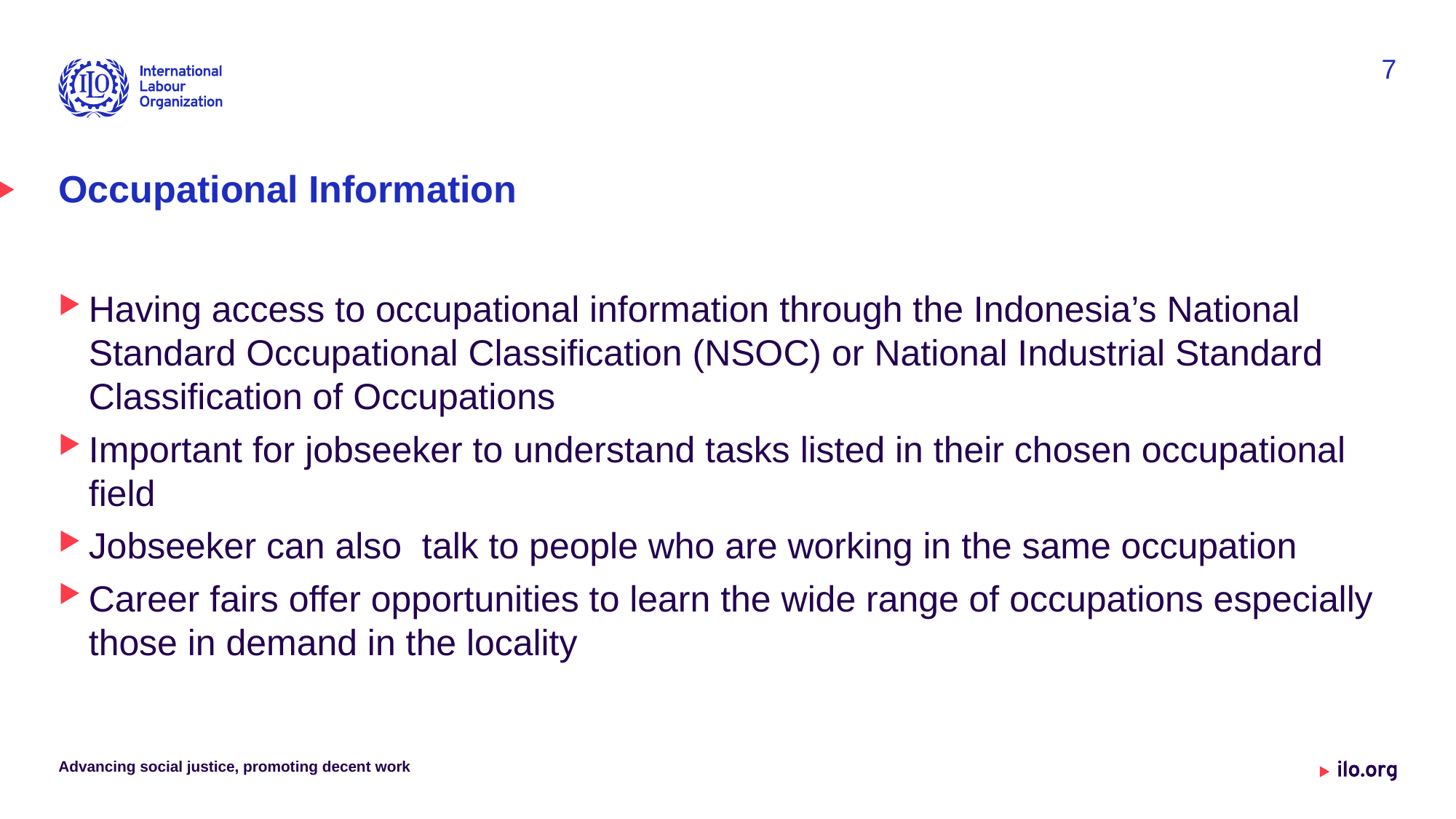

7
# Occupational Information
Having access to occupational information through the Indonesia’s National Standard Occupational Classification (NSOC) or National Industrial Standard Classification of Occupations
Important for jobseeker to understand tasks listed in their chosen occupational field
Jobseeker can also  talk to people who are working in the same occupation
Career fairs offer opportunities to learn the wide range of occupations especially those in demand in the locality

Advancing social justice, promoting decent work
Date: Monday / 01 / October / 2019